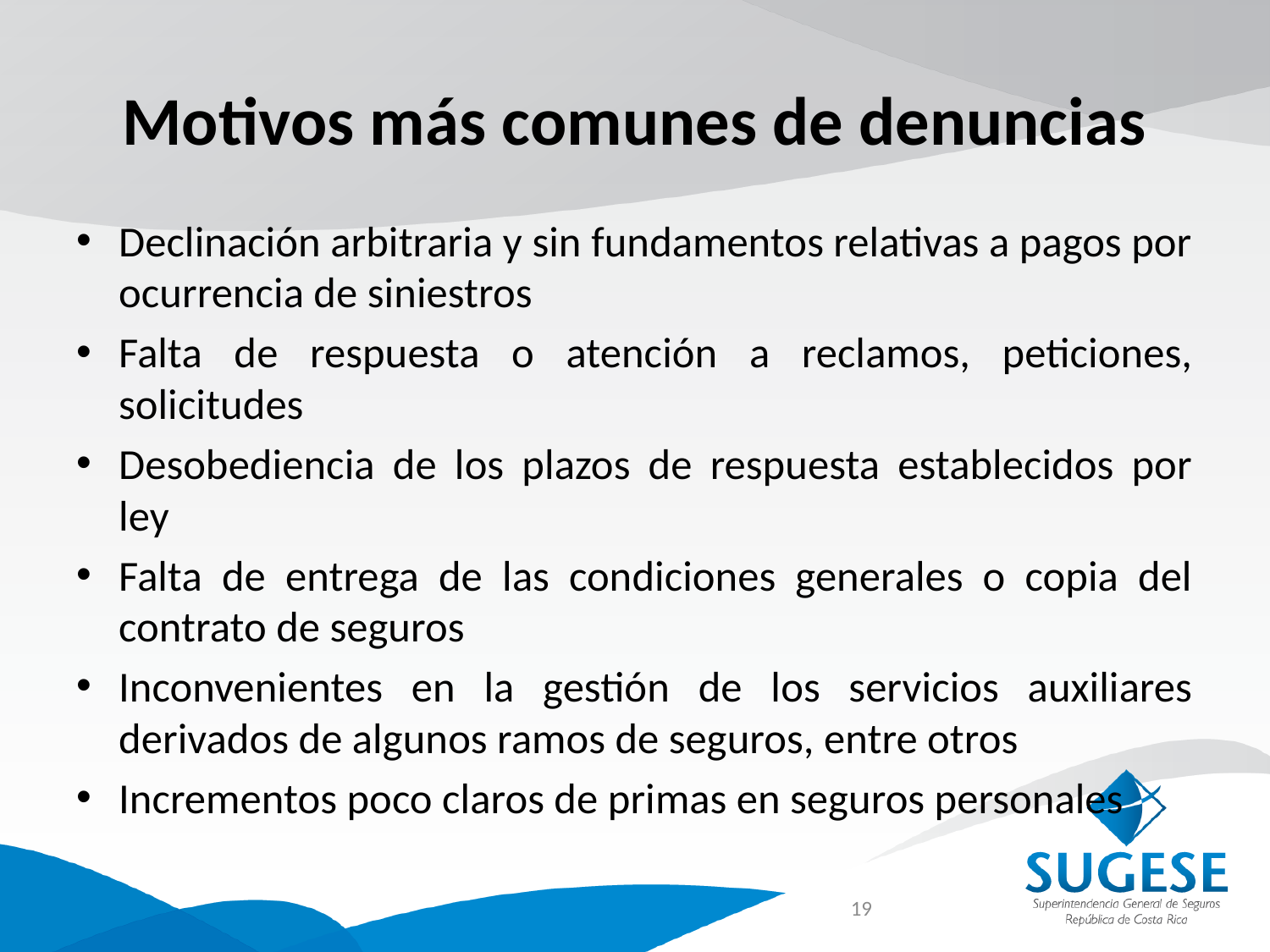

# Motivos más comunes de denuncias
Declinación arbitraria y sin fundamentos relativas a pagos por ocurrencia de siniestros
Falta de respuesta o atención a reclamos, peticiones, solicitudes
Desobediencia de los plazos de respuesta establecidos por ley
Falta de entrega de las condiciones generales o copia del contrato de seguros
Inconvenientes en la gestión de los servicios auxiliares derivados de algunos ramos de seguros, entre otros
Incrementos poco claros de primas en seguros personales

19